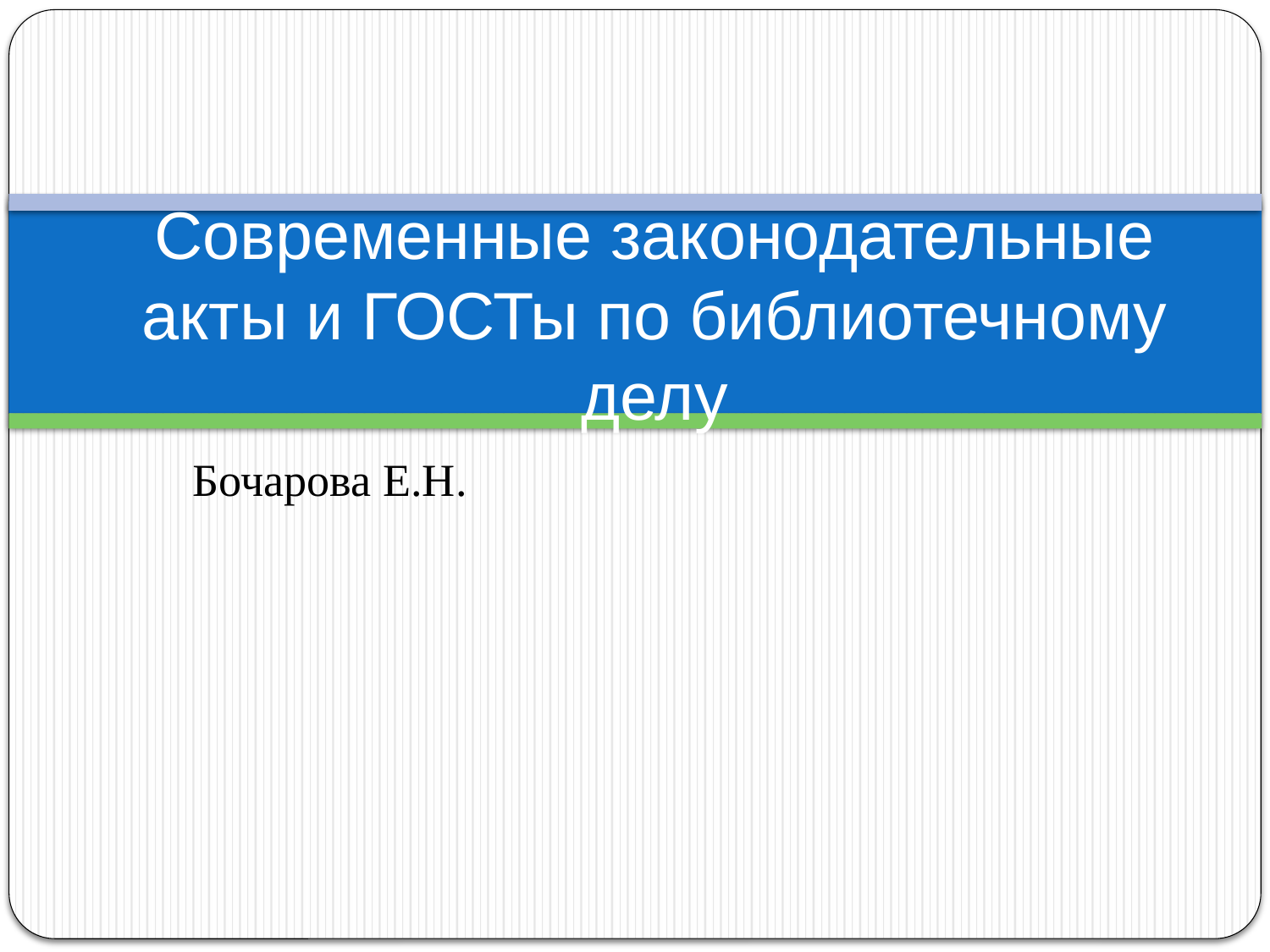

# Современные законодательные акты и ГОСТы по библиотечному делу
Бочарова Е.Н.